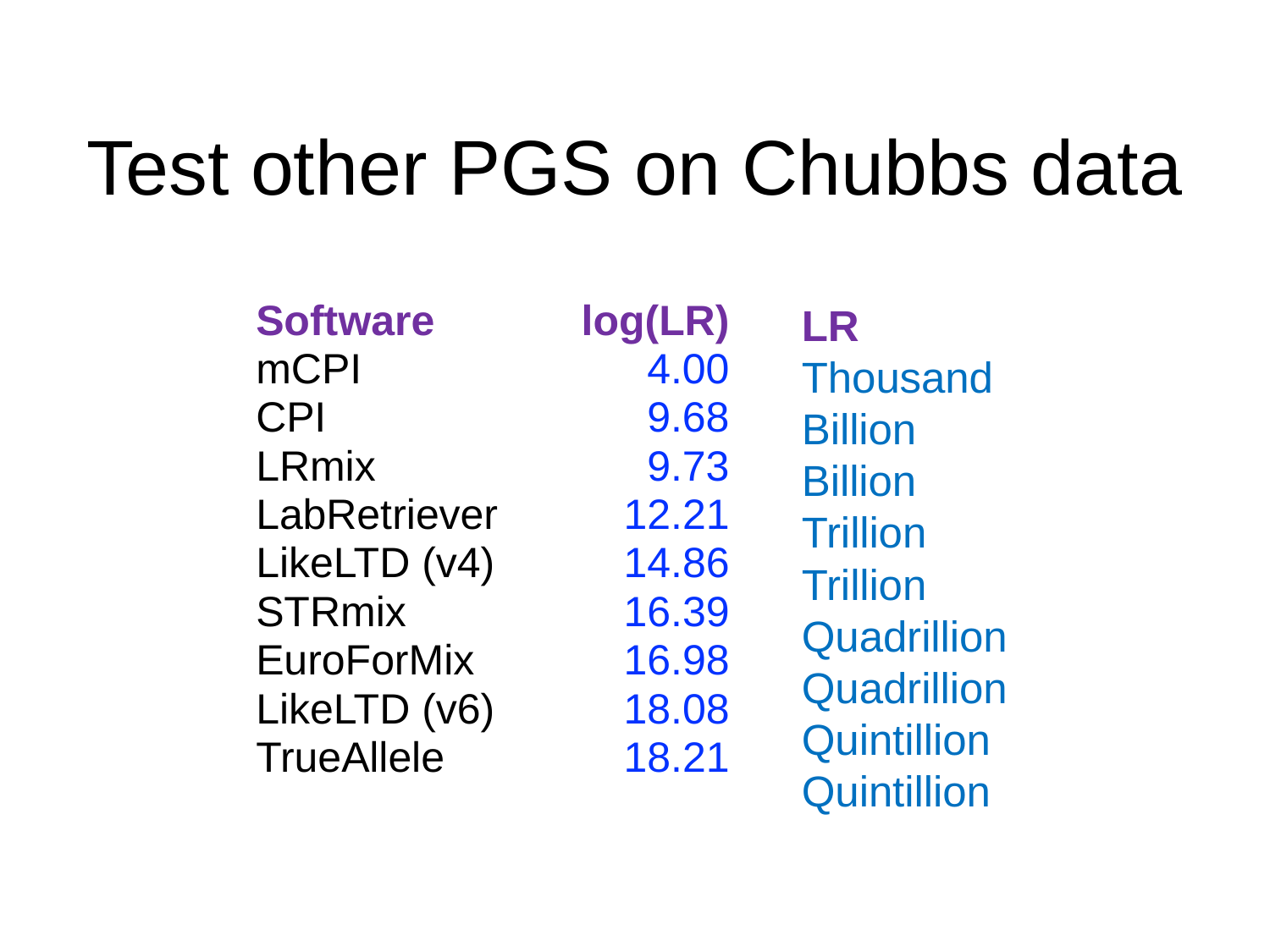

# Test other PGS on Chubbs data
LR
Thousand
Billion
Billion
Trillion
Trillion
Quadrillion
Quadrillion
Quintillion
Quintillion
| Software | log(LR) |
| --- | --- |
| mCPI | 4.00 |
| CPI | 9.68 |
| LRmix | 9.73 |
| LabRetriever | 12.21 |
| LikeLTD (v4) | 14.86 |
| STRmix | 16.39 |
| EuroForMix | 16.98 |
| LikeLTD (v6) | 18.08 |
| TrueAllele | 18.21 |